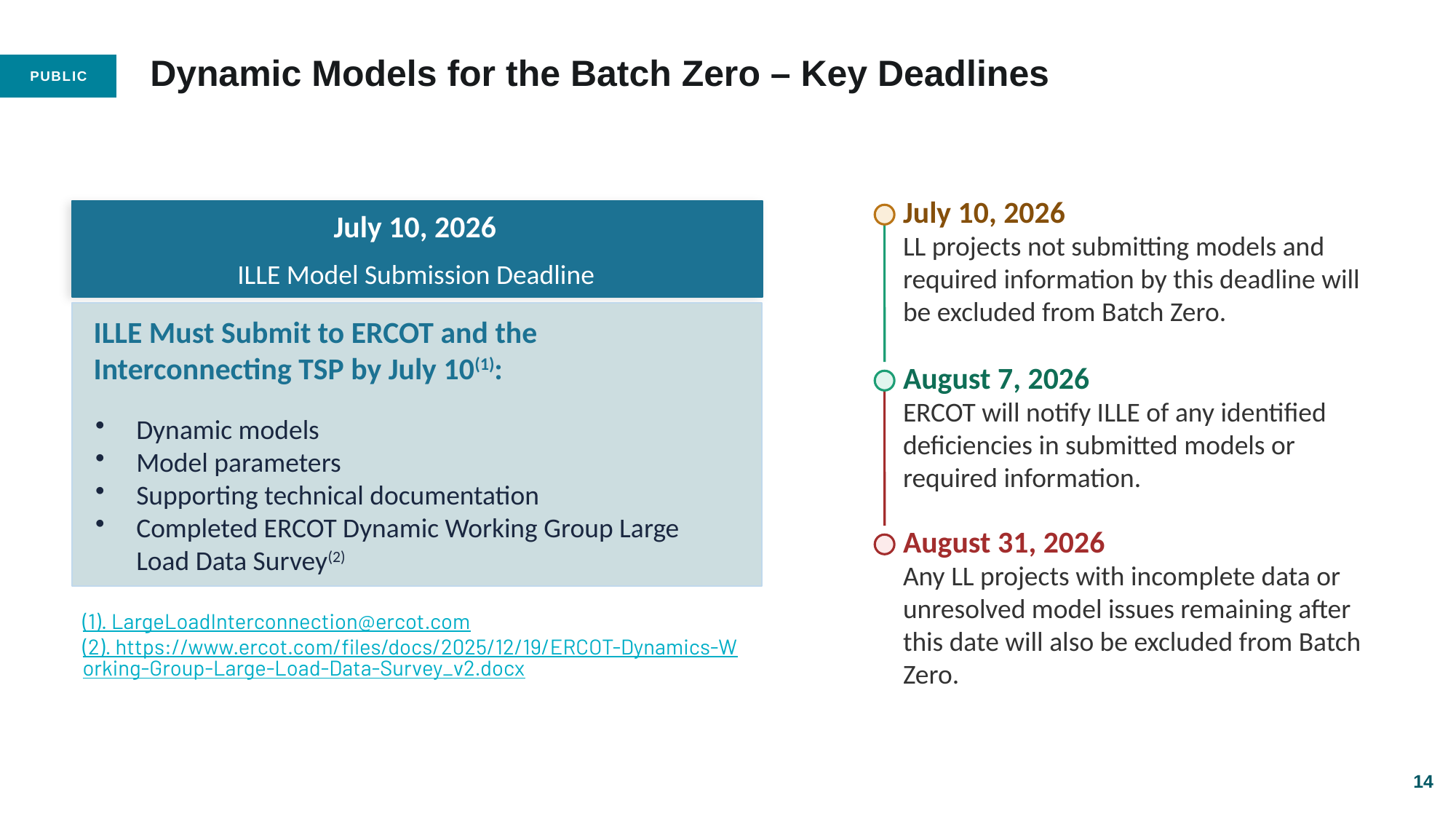

# Dynamic Models for the Batch Zero – Key Deadlines
July 10, 2026
July 10, 2026

LL projects not submitting models and required information by this deadline will be excluded from Batch Zero.
ILLE Model Submission Deadline

ILLE Must Submit to ERCOT and the Interconnecting TSP by July 10(1):
August 7, 2026

ERCOT will notify ILLE of any identified deficiencies in submitted models or required information.
Dynamic models
Model parameters
Supporting technical documentation
Completed ERCOT Dynamic Working Group Large Load Data Survey(2)
August 31, 2026

Any LL projects with incomplete data or unresolved model issues remaining after this date will also be excluded from Batch Zero.
(1). LargeLoadInterconnection@ercot.com
(2). https://www.ercot.com/files/docs/2025/12/19/ERCOT-Dynamics-Working-Group-Large-Load-Data-Survey_v2.docx
14